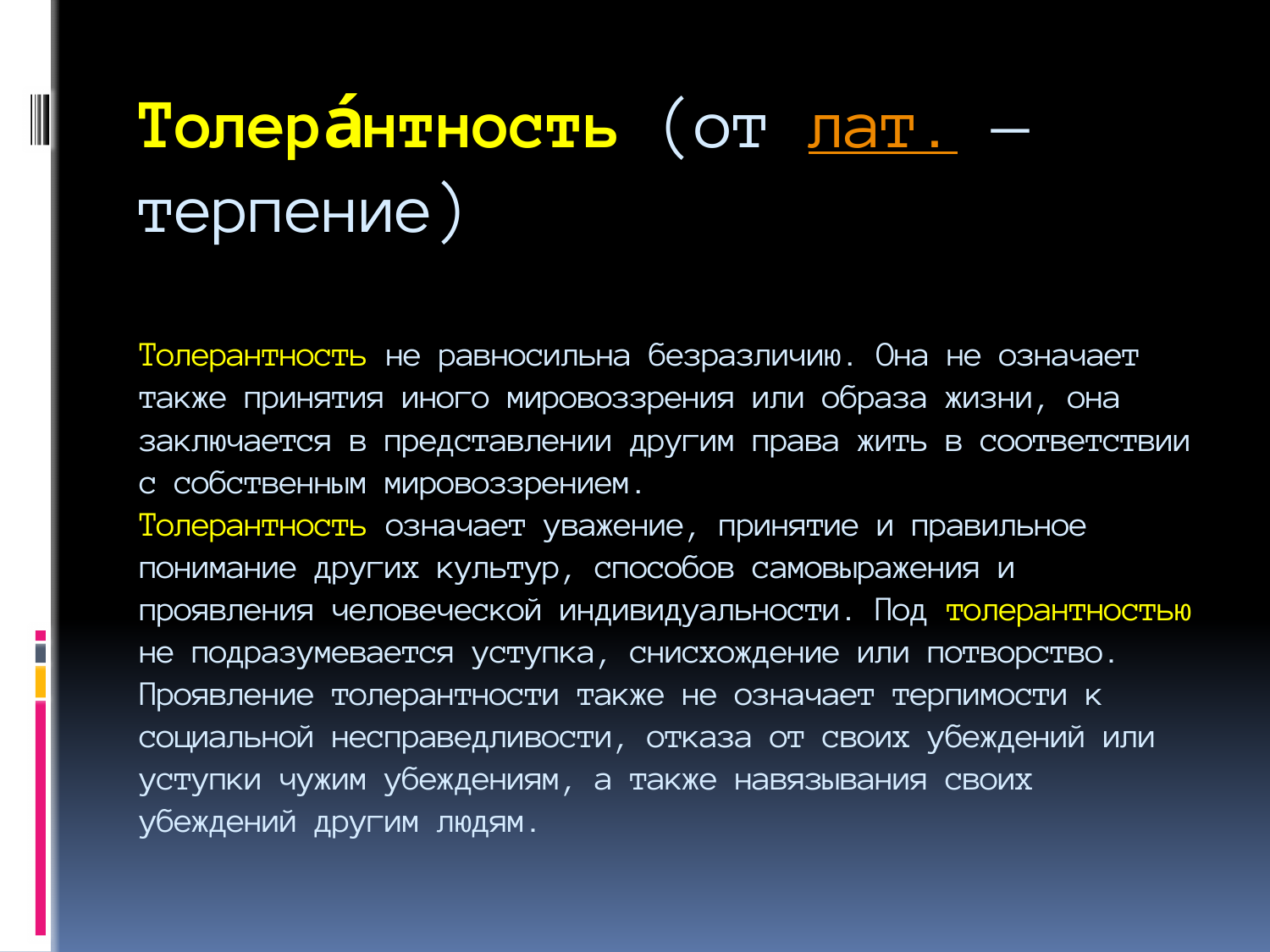

# Толера́нтность (от лат. — терпение)   Толерантность не равносильна безразличию. Она не означает также принятия иного мировоззрения или образа жизни, она заключается в представлении другим права жить в соответствии с собственным мировоззрением. Толерантность означает уважение, принятие и правильное понимание других культур, способов самовыражения и проявления человеческой индивидуальности. Под толерантностью не подразумевается уступка, снисхождение или потворство. Проявление толерантности также не означает терпимости к социальной несправедливости, отказа от своих убеждений или уступки чужим убеждениям, а также навязывания своих убеждений другим людям.